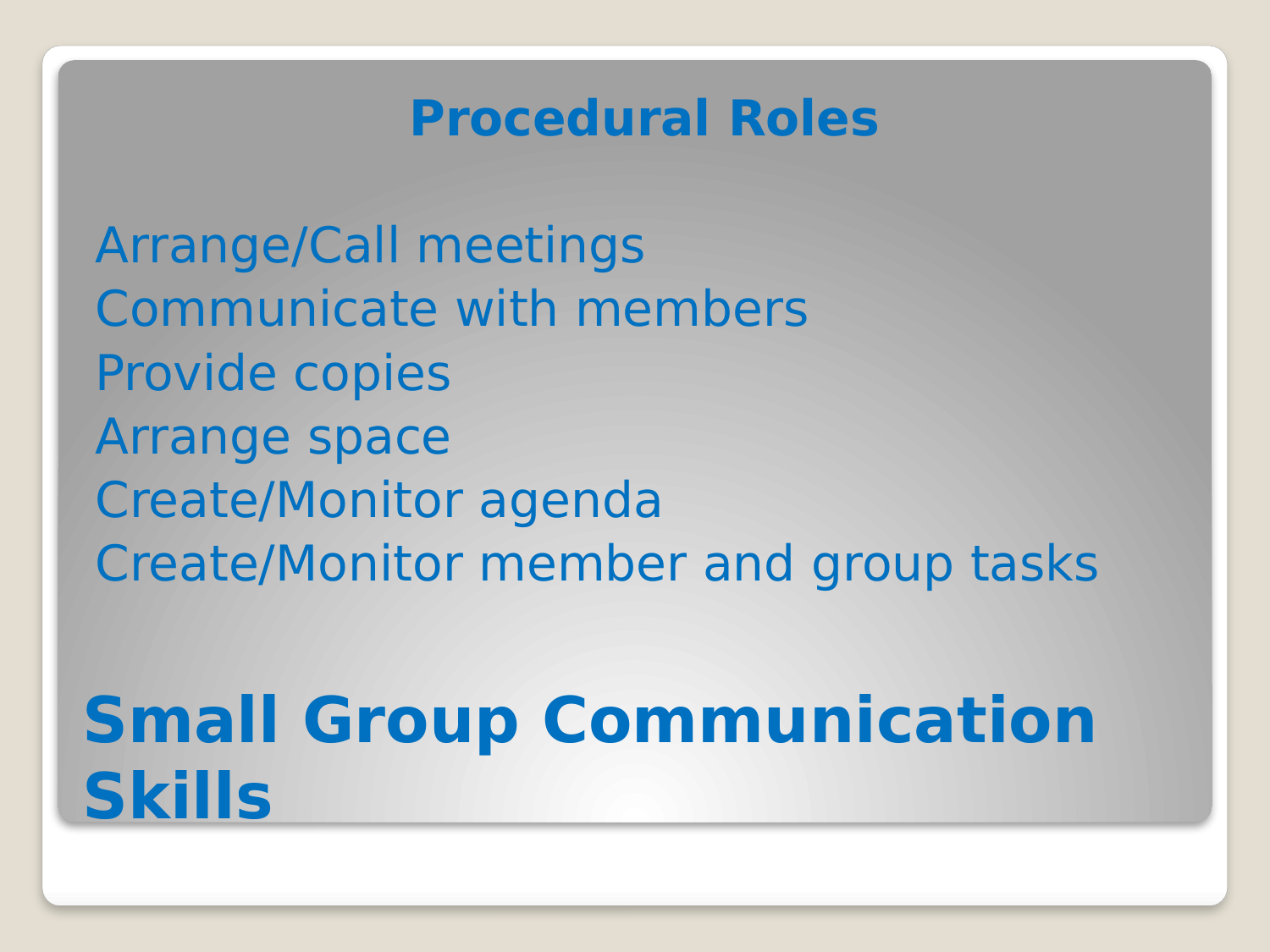

Procedural Roles

Arrange/Call meetings
Communicate with members
Provide copies
Arrange space
Create/Monitor agenda
Create/Monitor member and group tasks
# Small Group Communication Skills